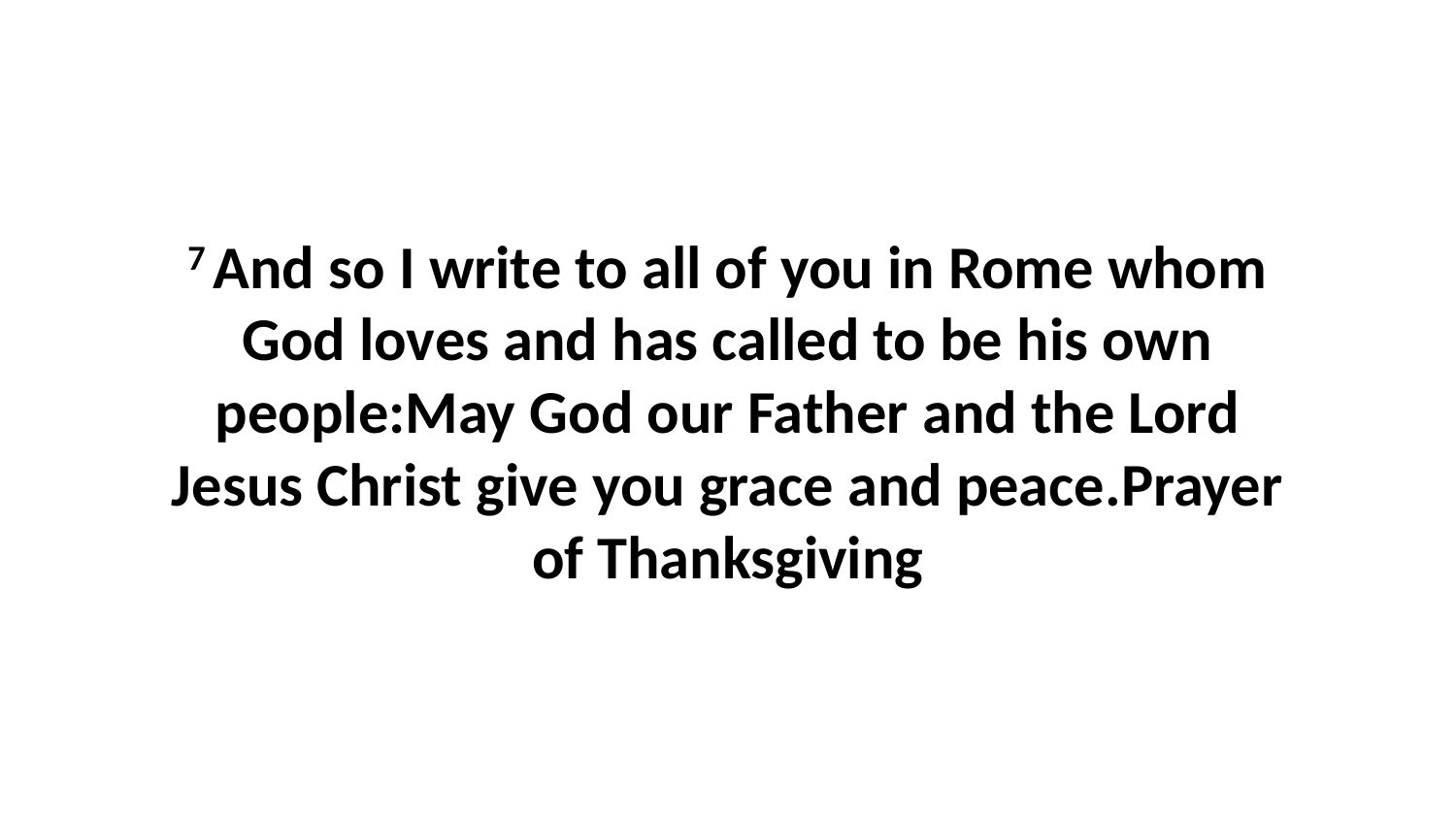

7 And so I write to all of you in Rome whom God loves and has called to be his own people:May God our Father and the Lord Jesus Christ give you grace and peace.Prayer of Thanksgiving